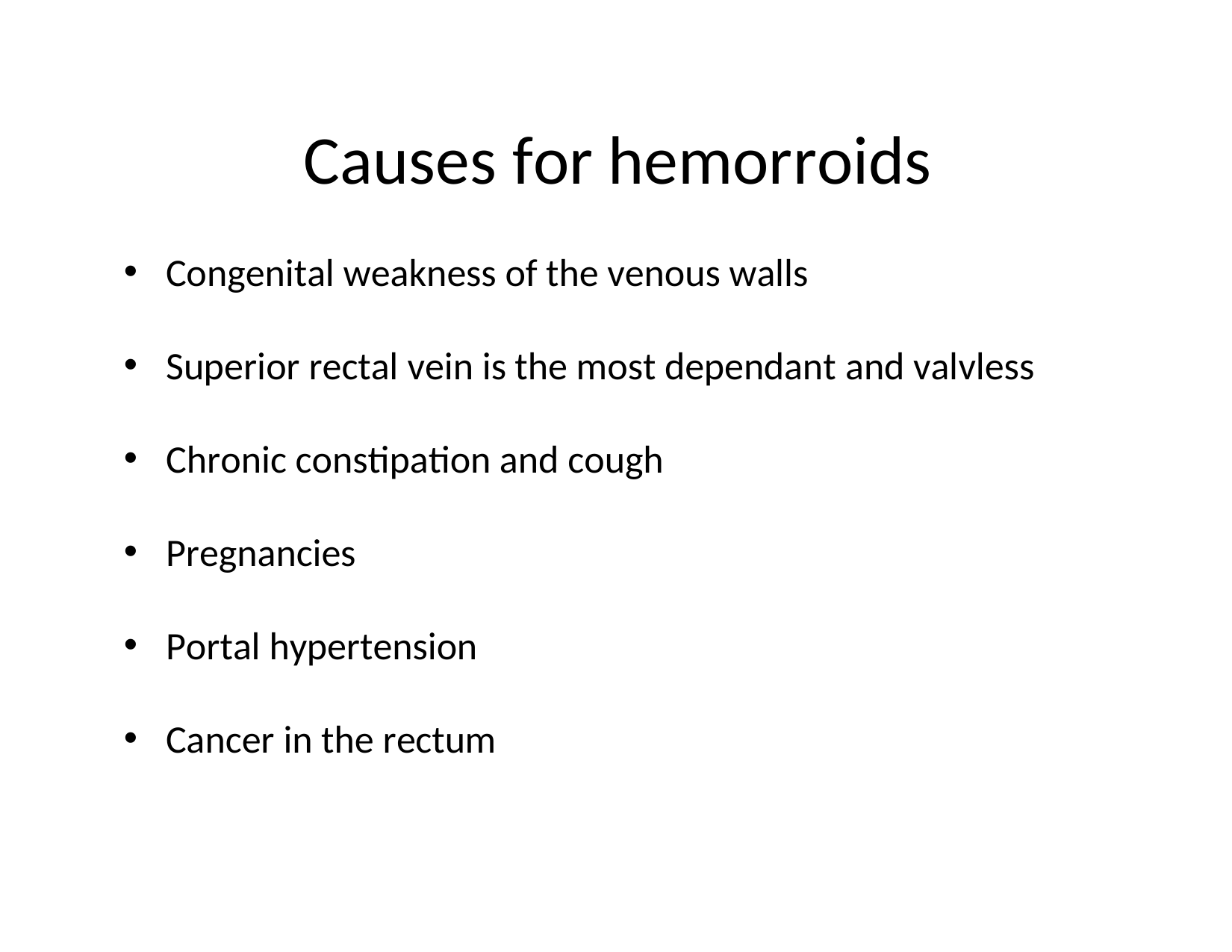

# Causes for hemorroids
Congenital weakness of the venous walls

Superior rectal vein is the most dependant and valvless

Chronic constipation and cough

Pregnancies

Portal hypertension

Cancer in the rectum